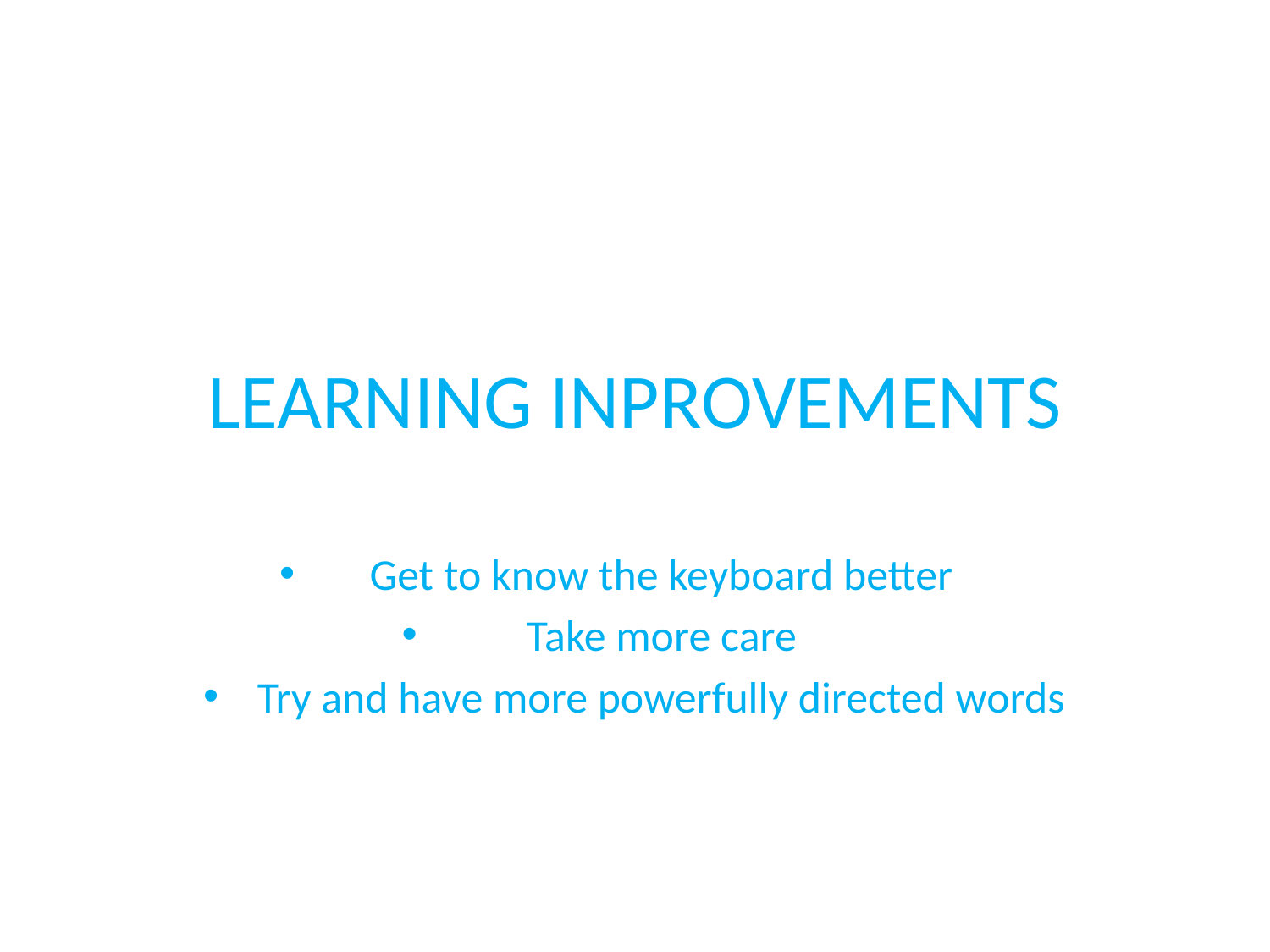

# LEARNING INPROVEMENTS
Get to know the keyboard better
Take more care
Try and have more powerfully directed words